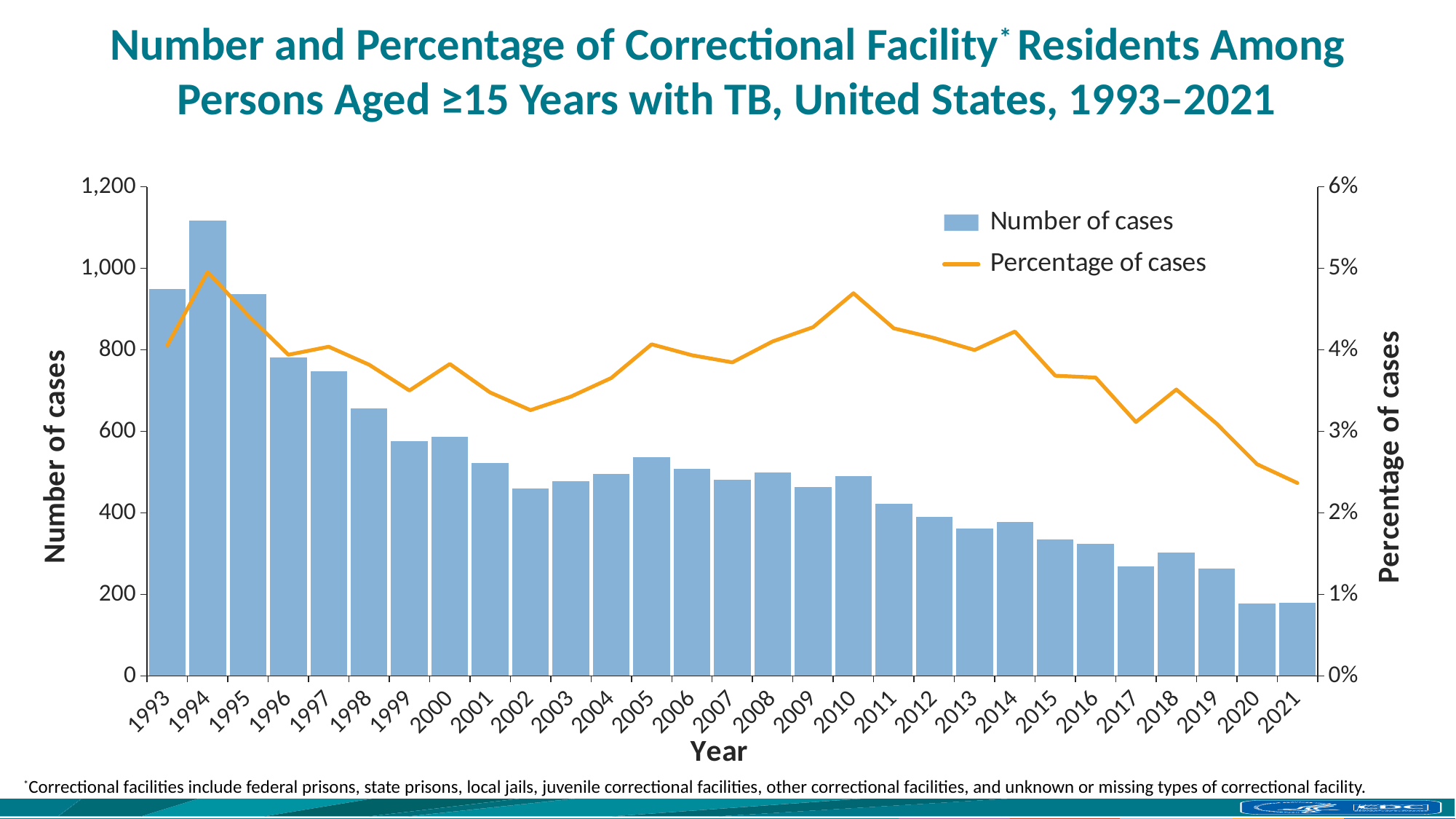

# Number and Percentage of Correctional Facility* Residents Among Persons Aged ≥15 Years with TB, United States, 1993–2021

### Chart

| Category |  Number of cases |  Percentage of cases |
|---|---|---|
| 1993 | 950.0 | 4.054976950657333 |
| 1994 | 1117.0 | 4.955194747582291 |
| 1995 | 937.0 | 4.422731992825451 |
| 1996 | 782.0 | 3.939348143670344 |
| 1997 | 747.0 | 4.037619588130371 |
| 1998 | 657.0 | 3.8173261286386615 |
| 1999 | 576.0 | 3.5008812982434816 |
| 2000 | 587.0 | 3.826098292269587 |
| 2001 | 522.0 | 3.4760604648065527 |
| 2002 | 460.0 | 3.2598681879384874 |
| 2003 | 477.0 | 3.4262318632380406 |
| 2004 | 495.0 | 3.6544850498338874 |
| 2005 | 537.0 | 4.06725744149057 |
| 2006 | 508.0 | 3.9331062248374113 |
| 2007 | 481.0 | 3.845846326057408 |
| 2008 | 499.0 | 4.102943594803486 |
| 2009 | 464.0 | 4.277680464644602 |
| 2010 | 490.0 | 4.693936200785516 |
| 2011 | 422.0 | 4.2634875732471205 |
| 2012 | 391.0 | 4.1441441441441444 |
| 2013 | 362.0 | 3.996908468587833 |
| 2014 | 377.0 | 4.224562976243837 |
| 2015 | 335.0 | 3.6821279402066387 |
| 2016 | 324.0 | 3.6597763470010167 |
| 2017 | 269.0 | 3.114507352089846 |
| 2018 | 303.0 | 3.5130434782608697 |
| 2019 | 264.0 | 3.0938708543302473 |
| 2020 | 178.0 | 2.5970236358330903 |
| 2021 | 179.0 | 2.3661599471249173 |
*Correctional facilities include federal prisons, state prisons, local jails, juvenile correctional facilities, other correctional facilities, and unknown or missing types of correctional facility.